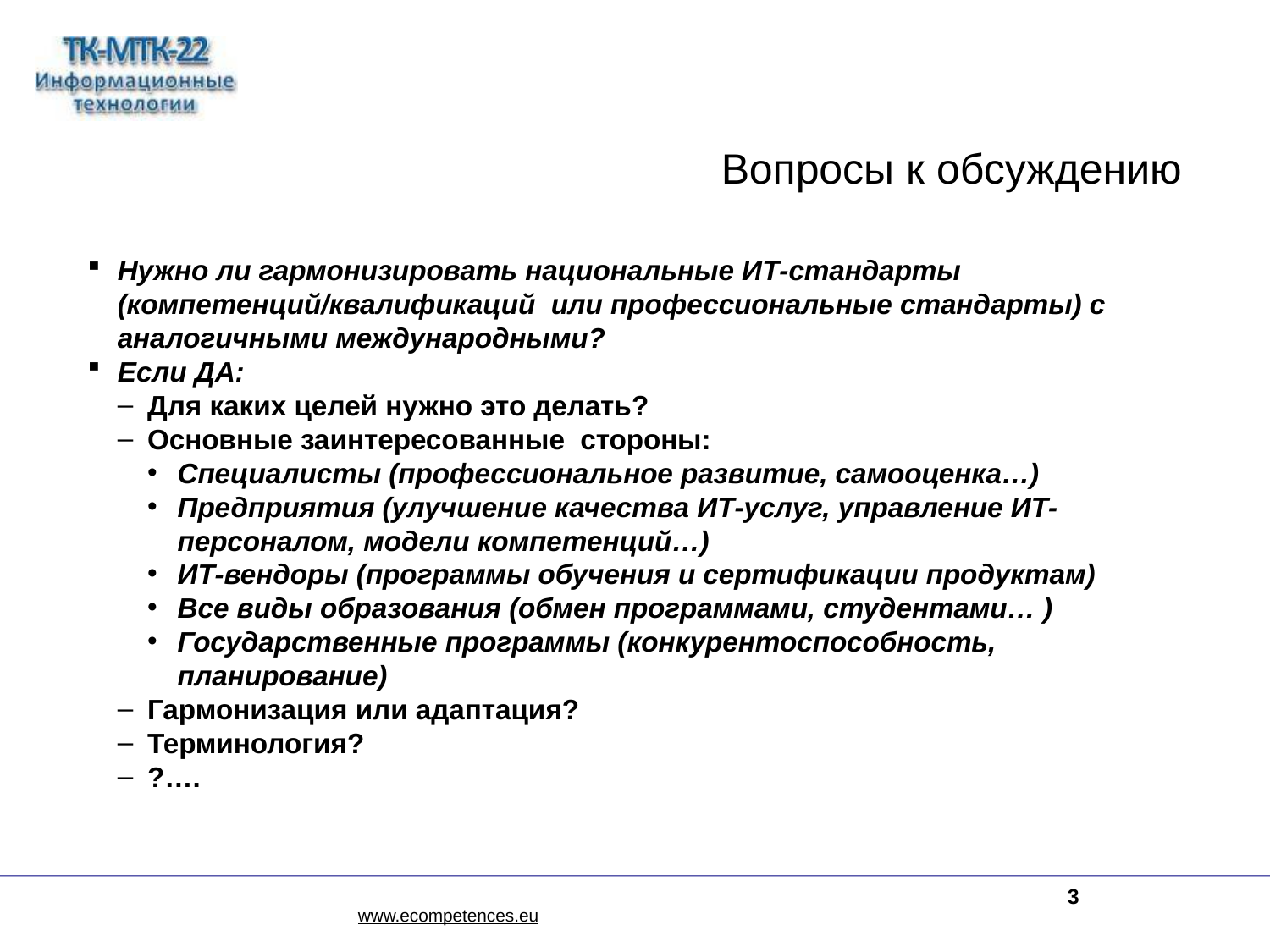

Вопросы к обсуждению
Нужно ли гармонизировать национальные ИТ-стандарты (компетенций/квалификаций  или профессиональные стандарты) с аналогичными международными?
Если ДА:
Для каких целей нужно это делать?
Основные заинтересованные  стороны:
Специалисты (профессиональное развитие, самооценка…)
Предприятия (улучшение качества ИТ-услуг, управление ИТ-персоналом, модели компетенций…)
ИТ-вендоры (программы обучения и сертификации продуктам)
Все виды образования (обмен программами, студентами… )
Государственные программы (конкурентоспособность, планирование)
Гармонизация или адаптация?
Терминология?
?….

                                                          www.ecompetences.eu

3